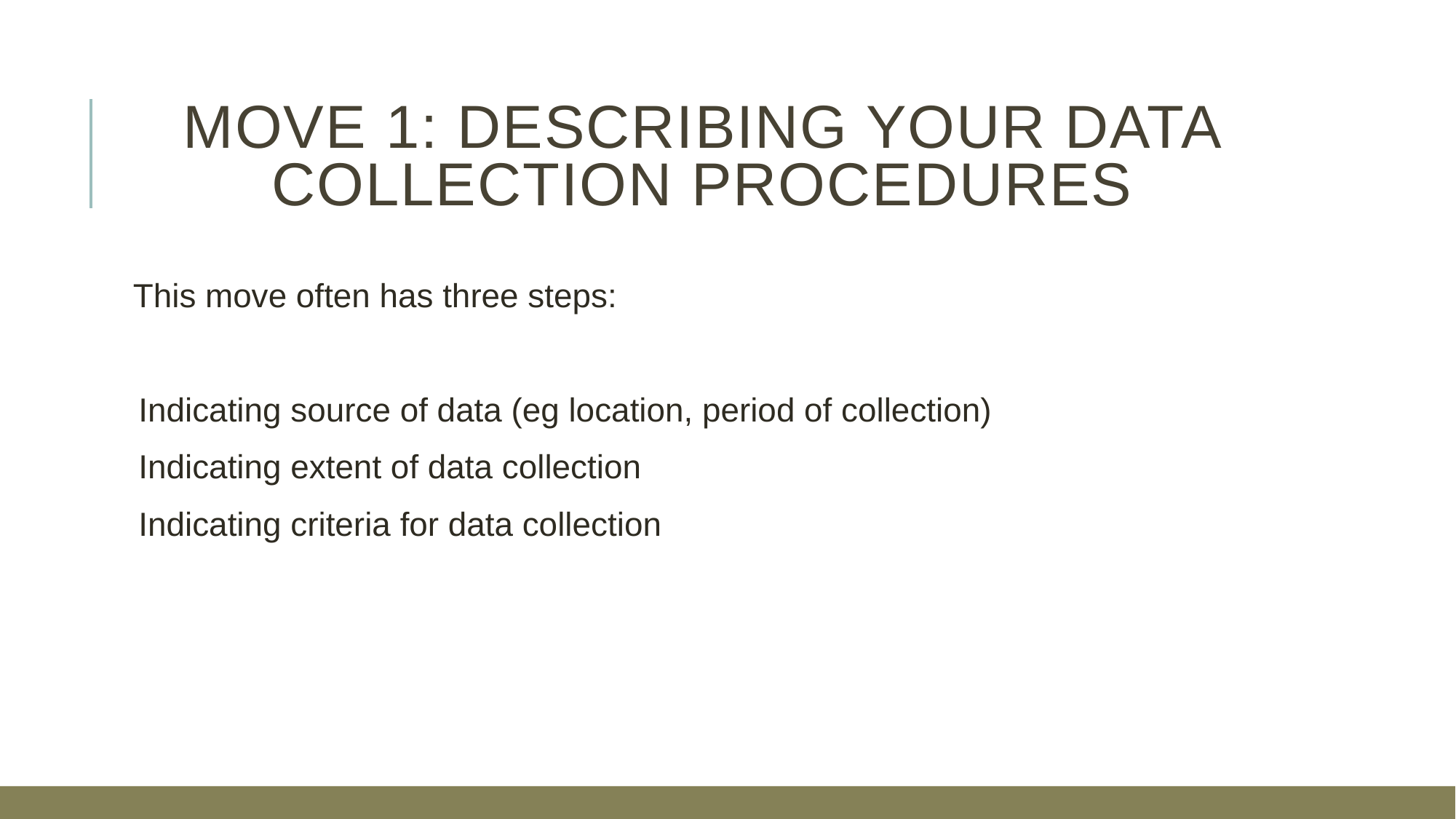

# Move 1: Describing your data collection procedures
This move often has three steps:

Indicating source of data (eg location, period of collection)
Indicating extent of data collection
Indicating criteria for data collection